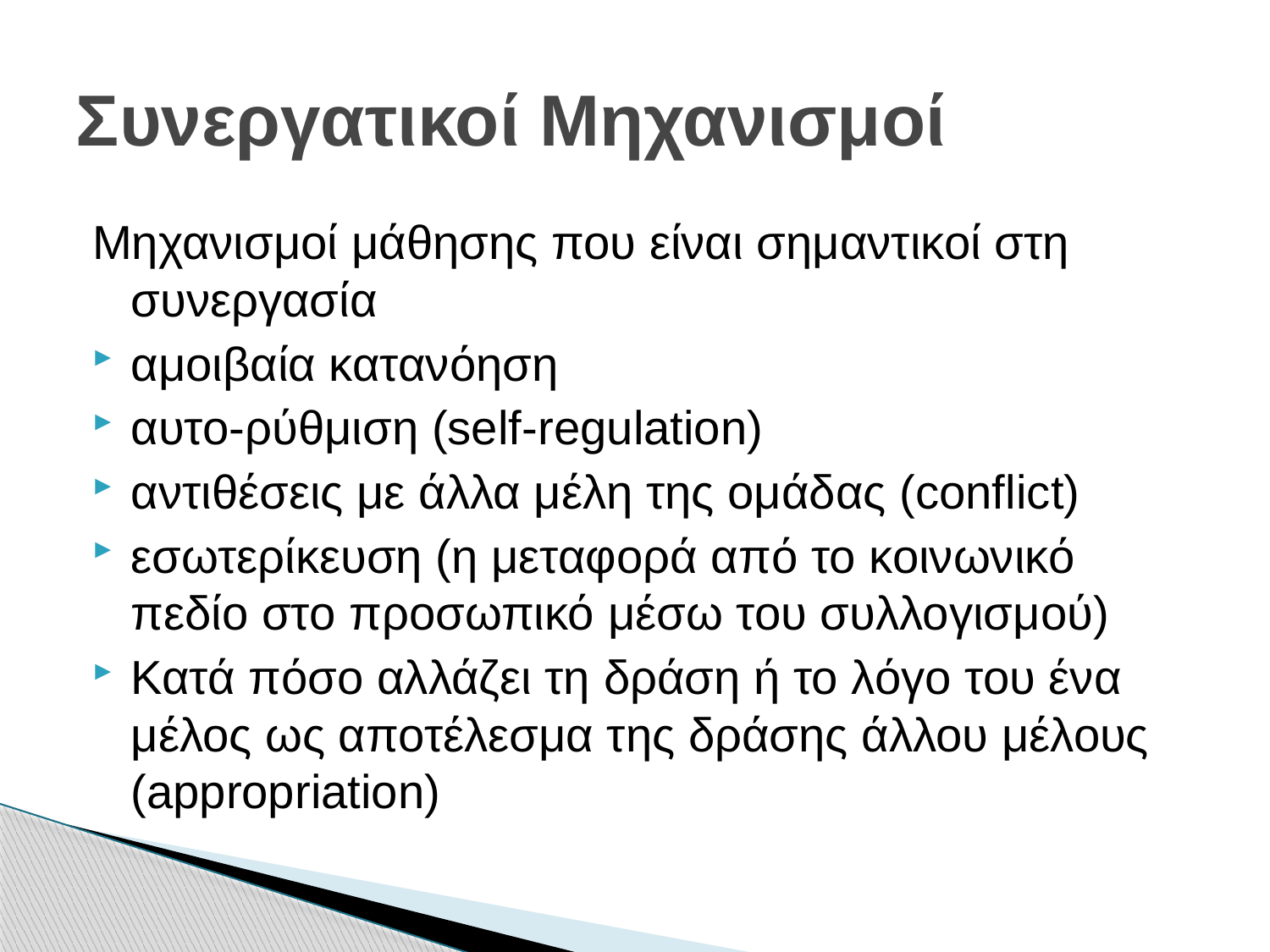

# Συνεργατικοί Μηχανισμοί
Μηχανισμοί μάθησης που είναι σημαντικοί στη συνεργασία
αμοιβαία κατανόηση
αυτο-ρύθμιση (self-regulation)
αντιθέσεις με άλλα μέλη της ομάδας (conflict)
εσωτερίκευση (η μεταφορά από το κοινωνικό πεδίο στο προσωπικό μέσω του συλλογισμού)
Κατά πόσο αλλάζει τη δράση ή το λόγο του ένα μέλος ως αποτέλεσμα της δράσης άλλου μέλους (appropriation)